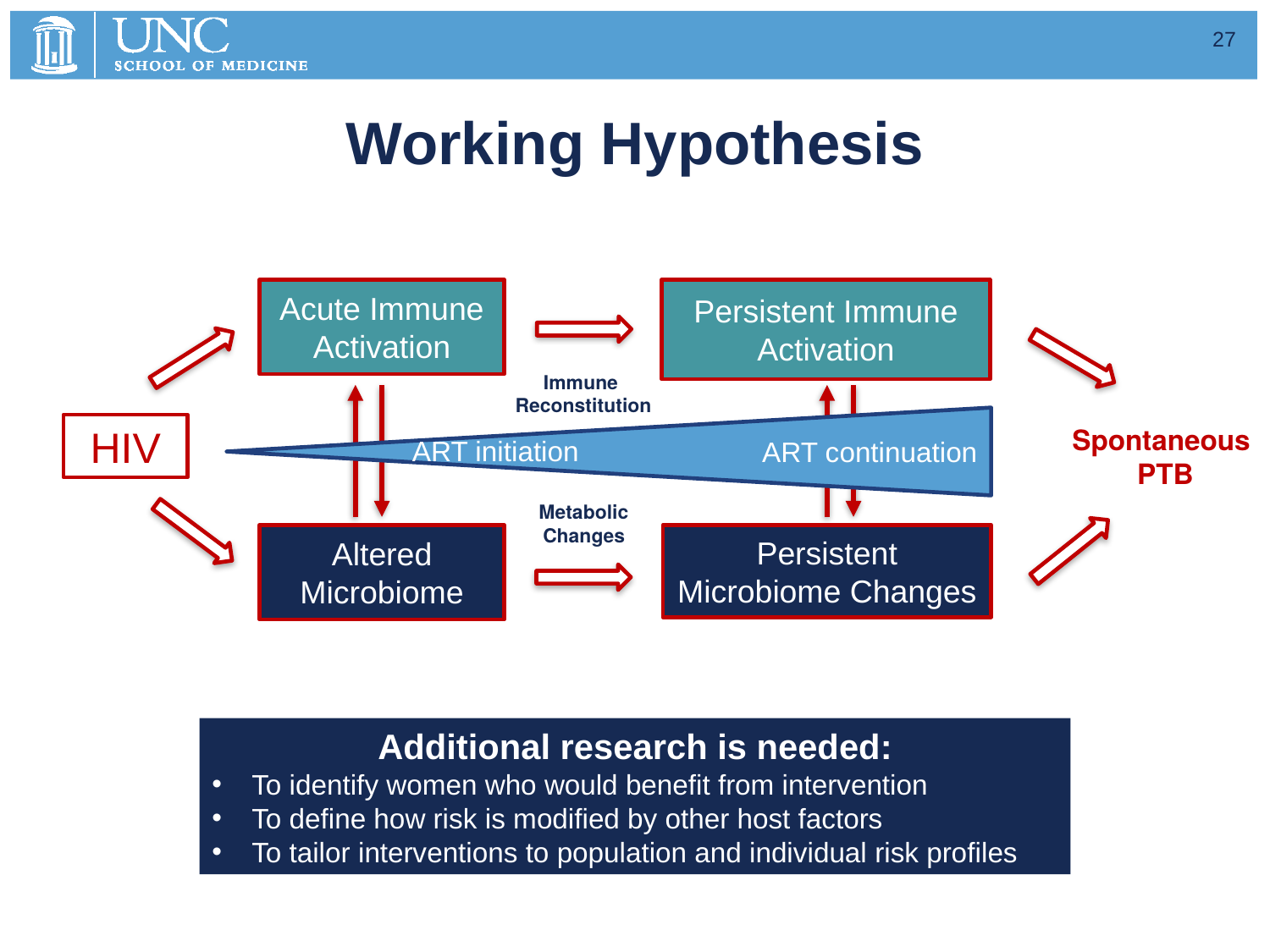

27

# Working Hypothesis
Acute Immune Activation
Persistent Immune Activation

Immune
Reconstitution
HIV
Spontaneous
PTB
ART initiation
ART continuation
Metabolic
Changes

Altered Microbiome
Persistent Microbiome Changes

Additional research is needed:
To identify women who would benefit from intervention
To define how risk is modified by other host factors
To tailor interventions to population and individual risk profiles